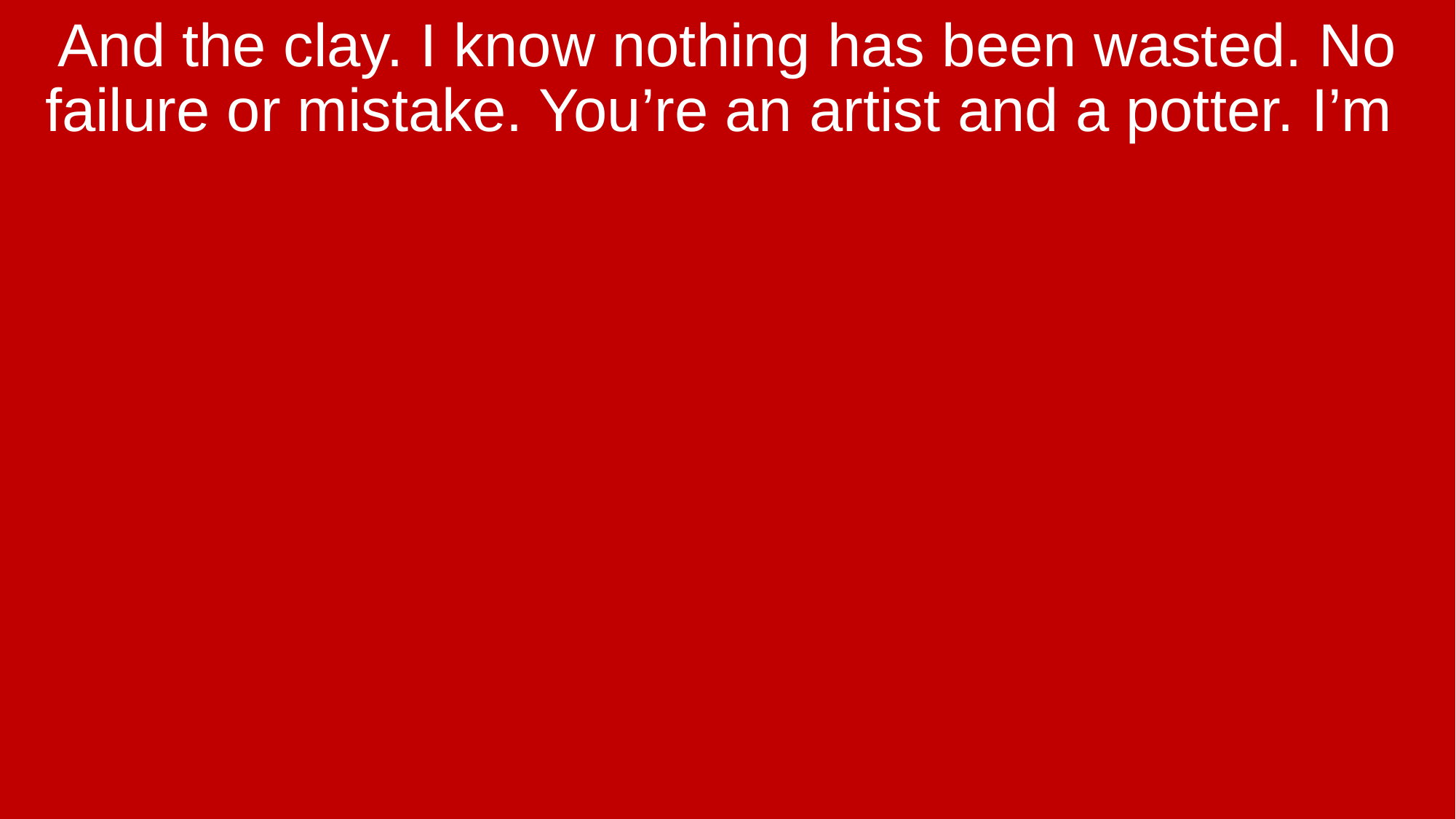

And the clay. I know nothing has been wasted. No failure or mistake. You’re an artist and a potter. I’m